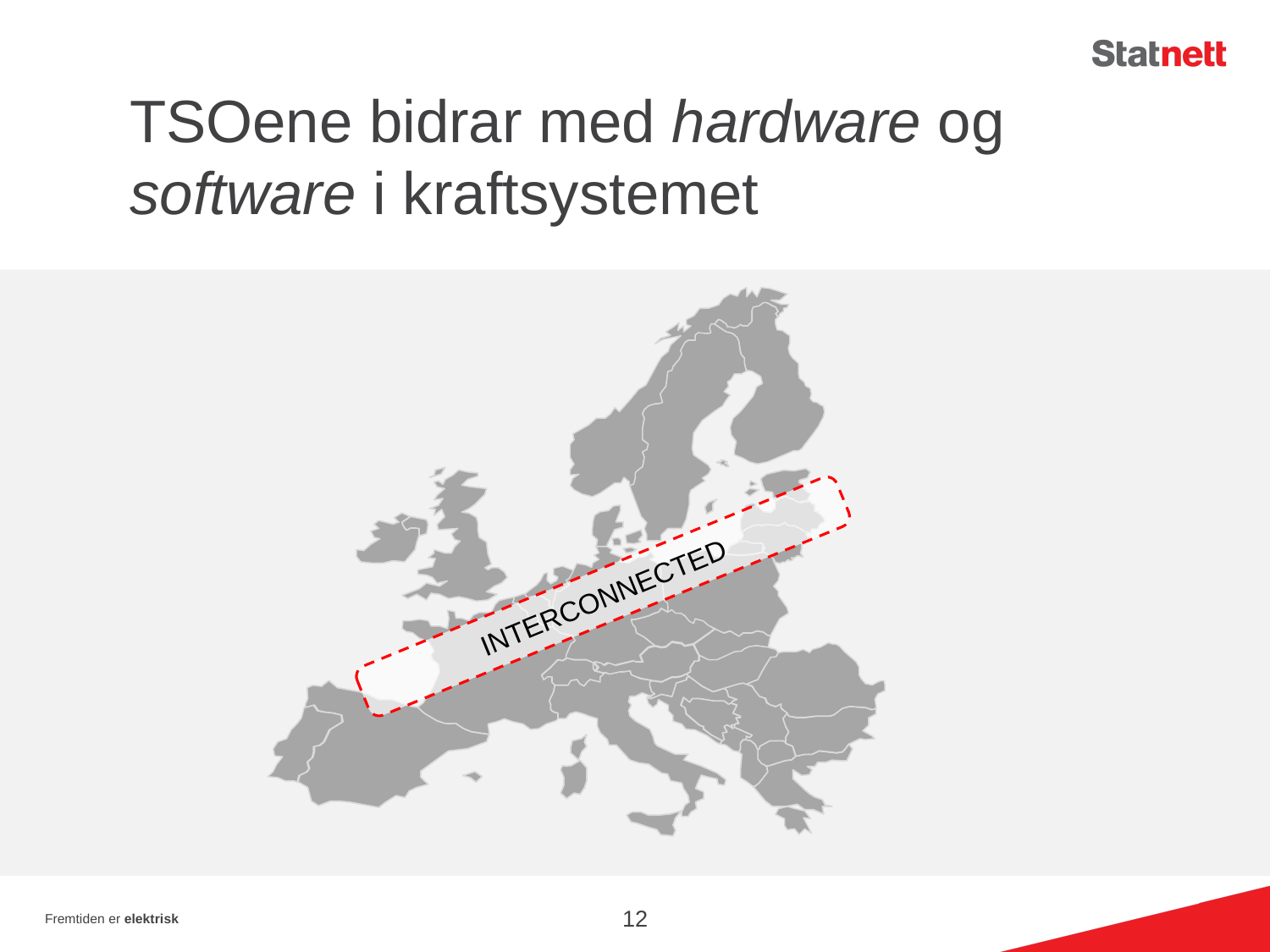

# TSOene bidrar med hardware og software i kraftsystemet

INTERCONNECTED
12
Fremtiden er elektrisk